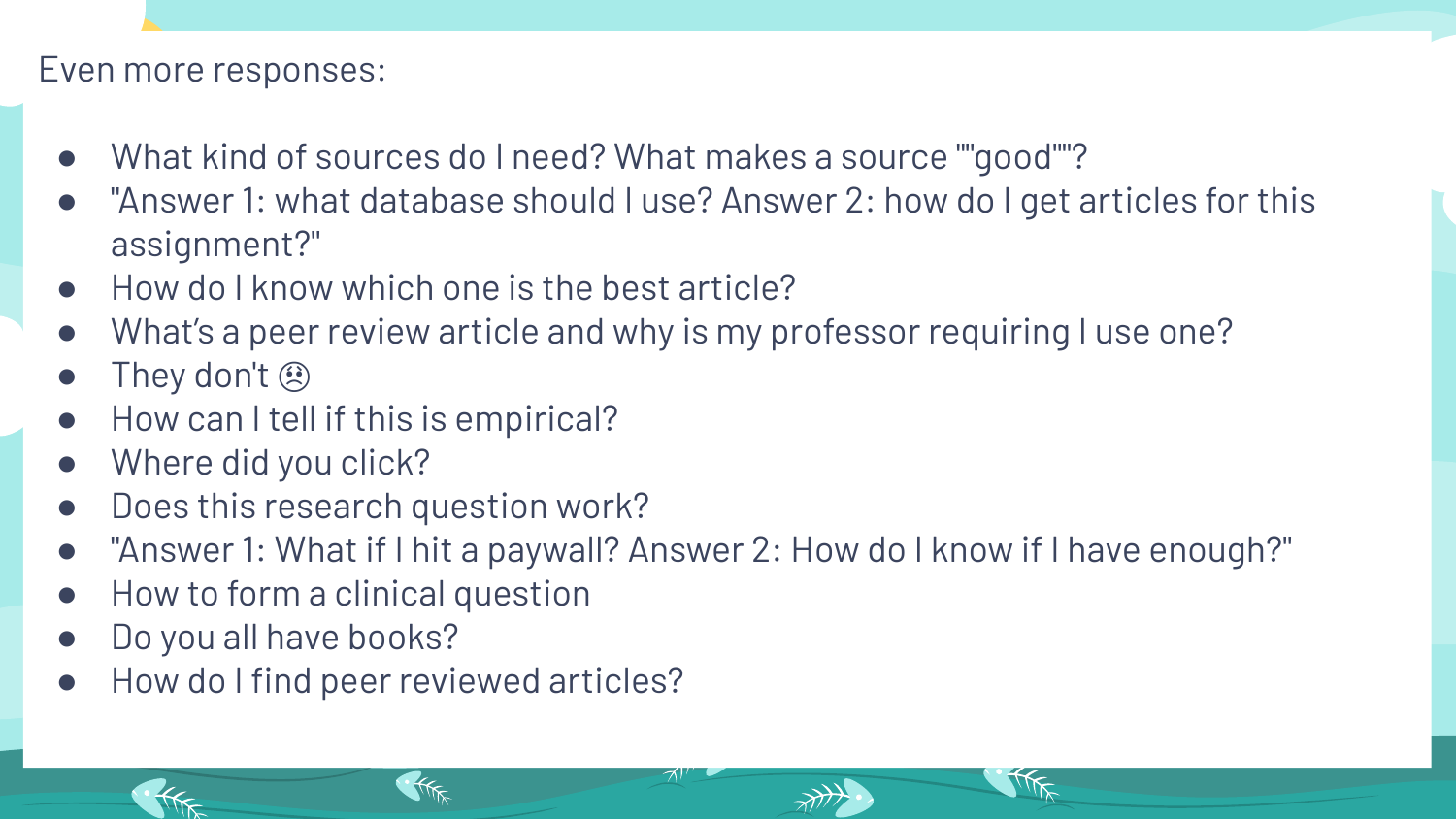

# Even more responses:

What kind of sources do I need? What makes a source ""good""?
"Answer 1: what database should I use? Answer 2: how do I get articles for this assignment?"
How do I know which one is the best article?
What’s a peer review article and why is my professor requiring I use one?
They don't 😞
How can I tell if this is empirical?
Where did you click?
Does this research question work?
"Answer 1: What if I hit a paywall? Answer 2: How do I know if I have enough?"
How to form a clinical question
Do you all have books?
How do I find peer reviewed articles?